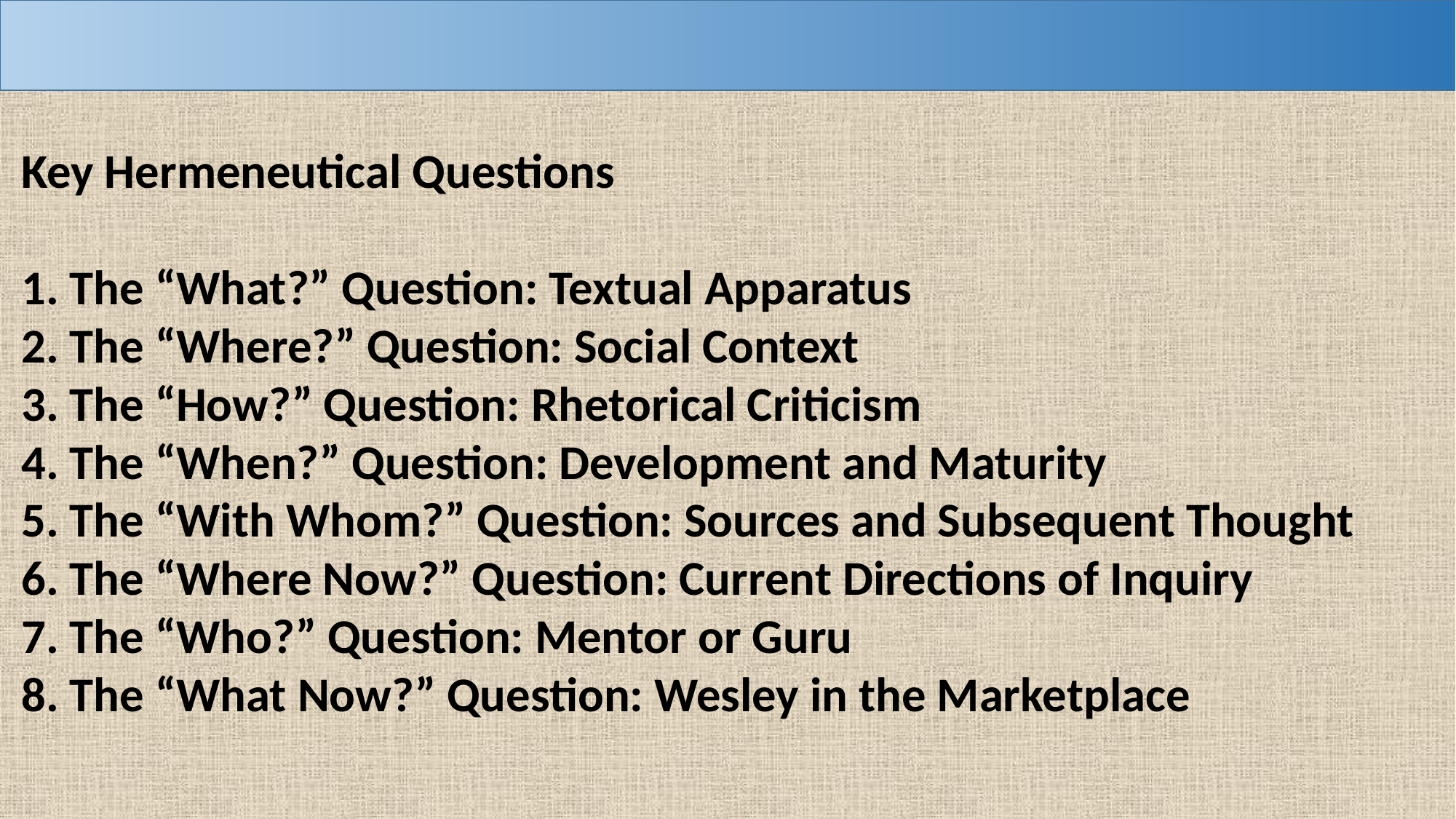

Key Hermeneutical Questions

1. The “What?” Question: Textual Apparatus
2. The “Where?” Question: Social Context
3. The “How?” Question: Rhetorical Criticism
4. The “When?” Question: Development and Maturity
5. The “With Whom?” Question: Sources and Subsequent Thought
6. The “Where Now?” Question: Current Directions of Inquiry
7. The “Who?” Question: Mentor or Guru
8. The “What Now?” Question: Wesley in the Marketplace